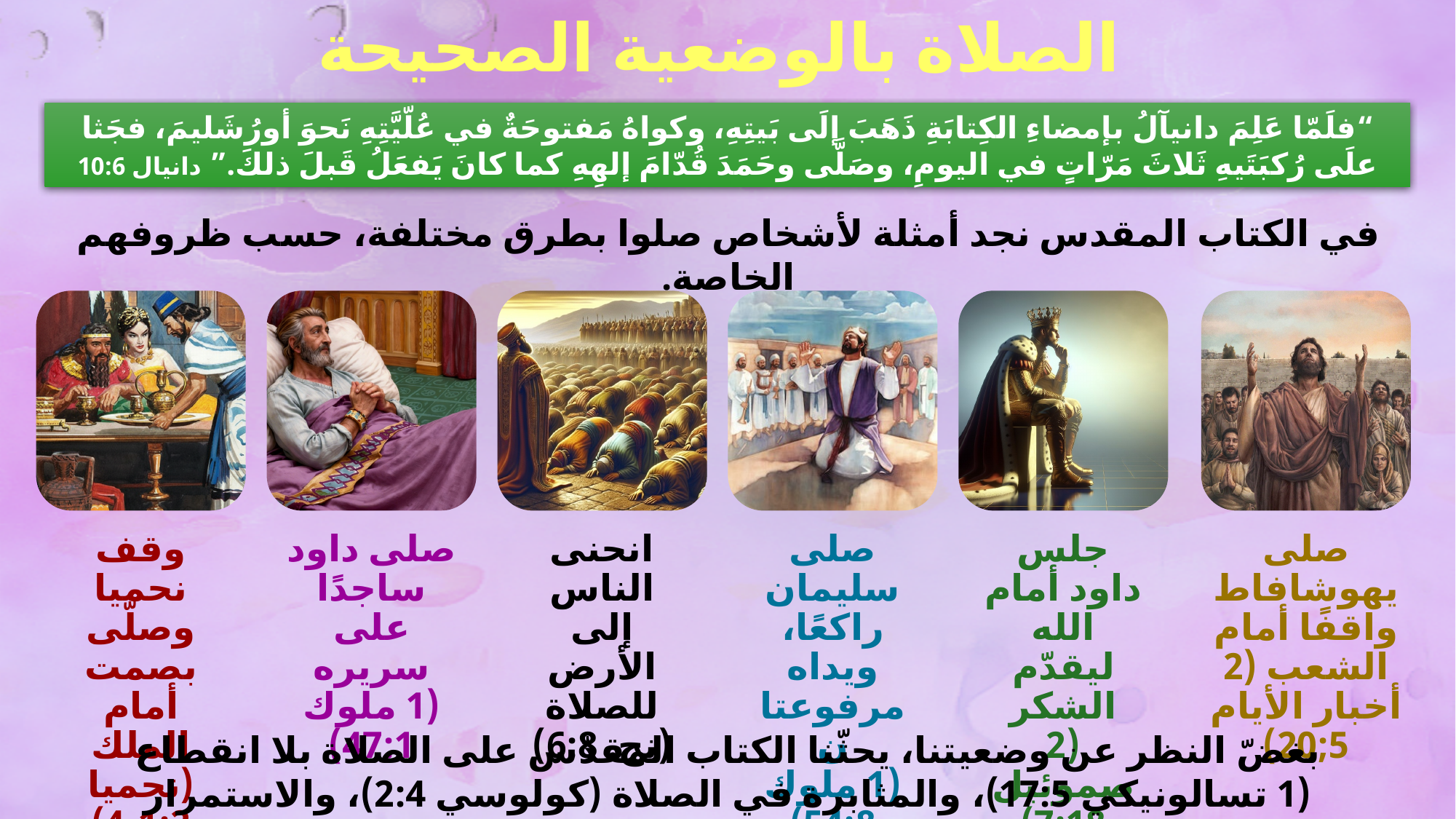

الصلاة بالوضعية الصحيحة
“فلَمّا عَلِمَ دانيآلُ بإمضاءِ الكِتابَةِ ذَهَبَ إلَى بَيتِهِ، وكواهُ مَفتوحَةٌ في عُلّيَّتِهِ نَحوَ أورُشَليمَ، فجَثا علَى رُكبَتَيهِ ثَلاثَ مَرّاتٍ في اليومِ، وصَلَّى وحَمَدَ قُدّامَ إلهِهِ كما كانَ يَفعَلُ قَبلَ ذلكَ.” دانيال 10:6
في الكتاب المقدس نجد أمثلة لأشخاص صلوا بطرق مختلفة، حسب ظروفهم الخاصة.
صلى يهوشافاط واقفًا أمام الشعب (2 أخبار الأيام 5;20)
جلس داود أمام الله ليقدّم الشكر
(2 صموئيل 18;7)
صلى سليمان راكعًا، ويداه مرفوعتان
(1 ملوك 54:8)
انحنى الناس إلى الأرض للصلاة (نح. 6:8)
صلى داود ساجدًا على سريره
(1 ملوك 47:1)
وقف نحميا وصلّى بصمت أمام الملك
(نحميا 1:2-4)
بغضّ النظر عن وضعيتنا، يحثّنا الكتاب المقدّس على الصلاة بلا انقطاع (1 تسالونيكي 17:5)، والمثابرة في الصلاة (كولوسي 2:4)، والاستمرار فيها دائمًا (رومية 12:12).